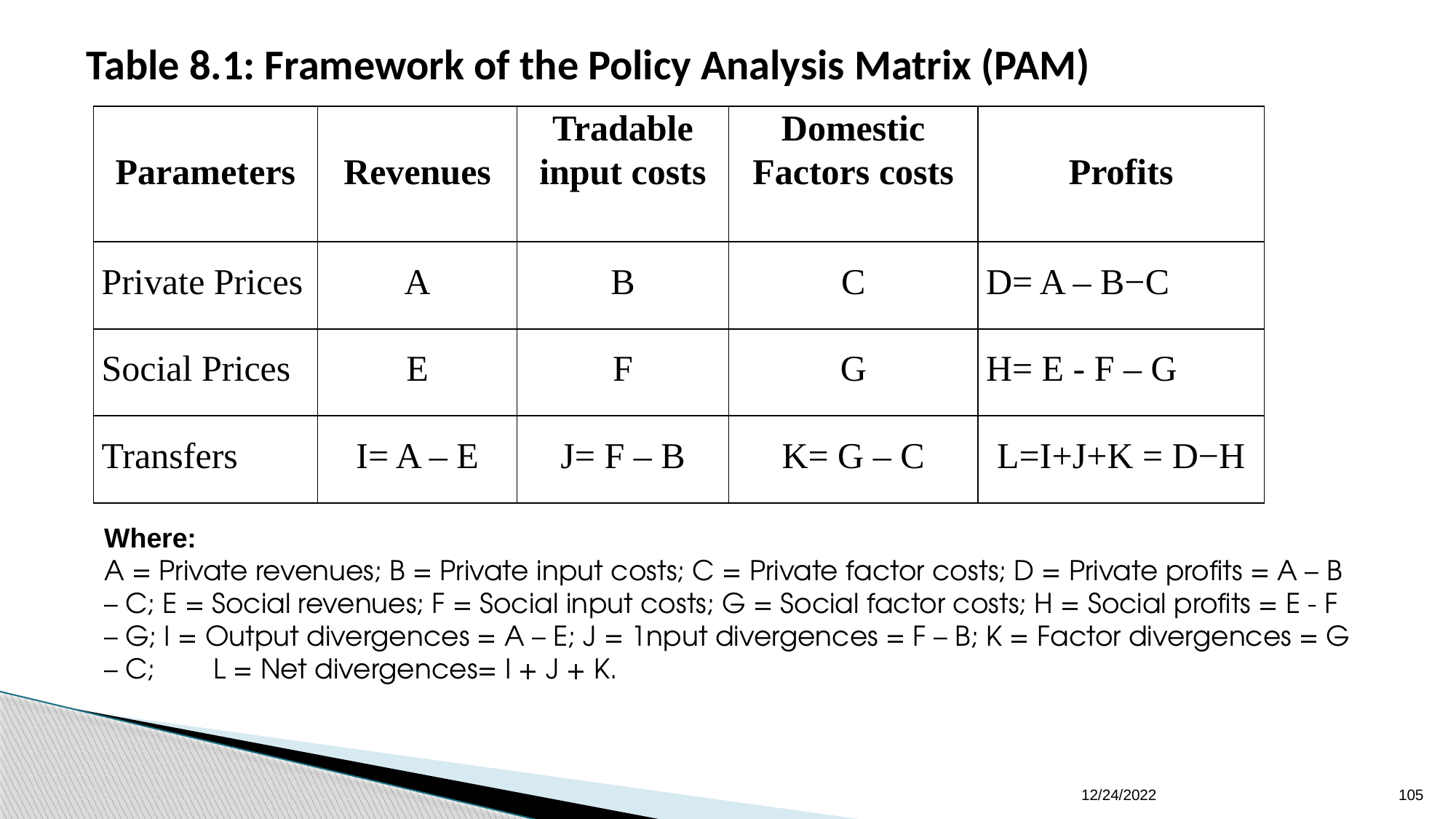

Table 8.1: Framework of the Policy Analysis Matrix (PAM)
| Parameters | Revenues | Tradable input costs | Domestic Factors costs | Profits |
| --- | --- | --- | --- | --- |
| Private Prices | A | B | C | D= A – B−C |
| Social Prices | E | F | G | H= E - F – G |
| Transfers | I= A – E | J= F – B | K= G – C | L=I+J+K = D−H |
Where:
A = Private revenues; B = Private input costs; C = Private factor costs; D = Private profits = A – B – C; E = Social revenues; F = Social input costs; G = Social factor costs; H = Social profits = E - F – G; I = Output divergences = A – E; J = 1nput divergences = F – B; K = Factor divergences = G – C; 	L = Net divergences= I + J + K.
12/24/2022
105